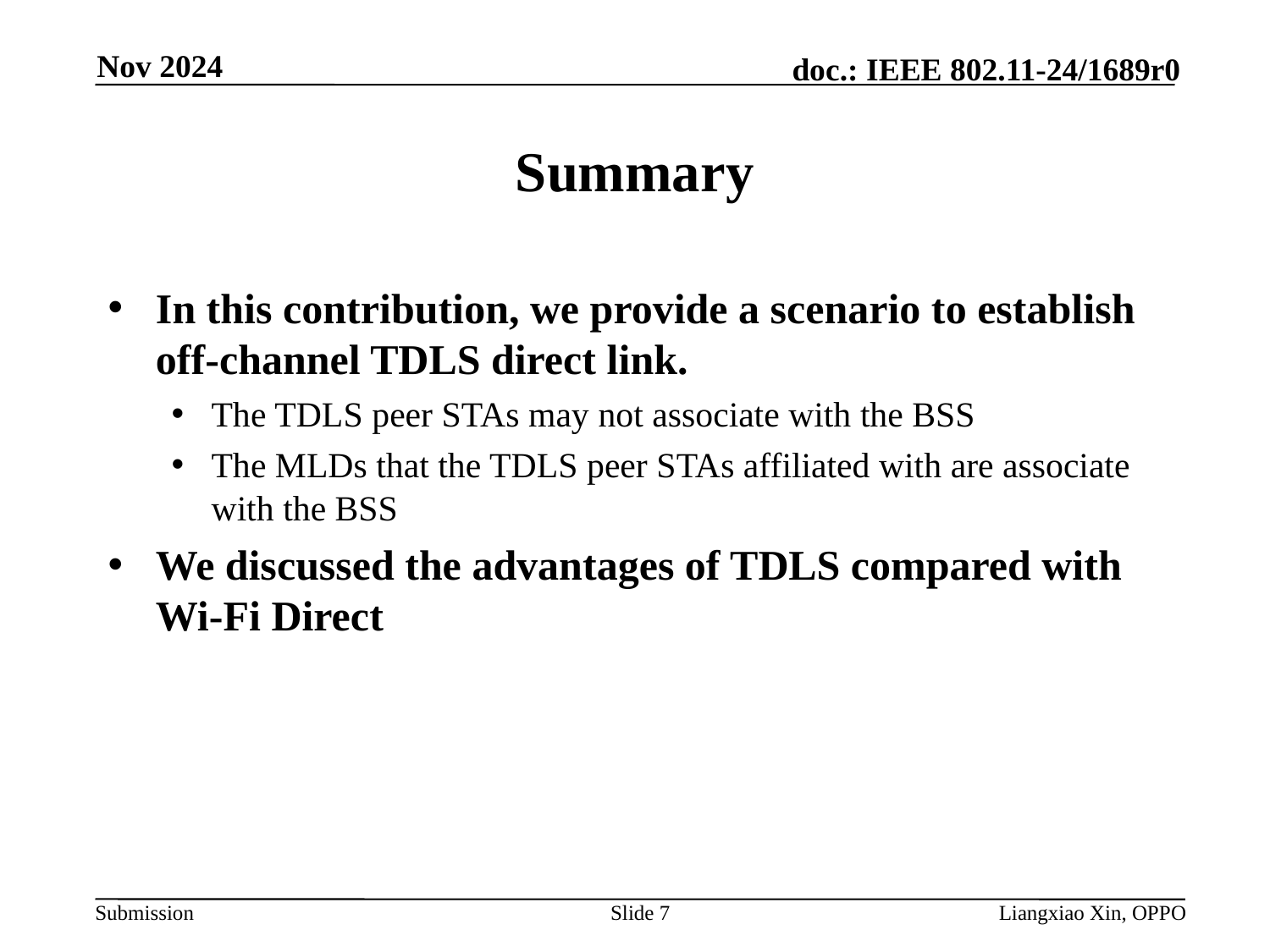

Nov 2024
# Summary
In this contribution, we provide a scenario to establish off-channel TDLS direct link.
The TDLS peer STAs may not associate with the BSS
The MLDs that the TDLS peer STAs affiliated with are associate with the BSS
We discussed the advantages of TDLS compared with Wi-Fi Direct

Slide 7
Liangxiao Xin, OPPO